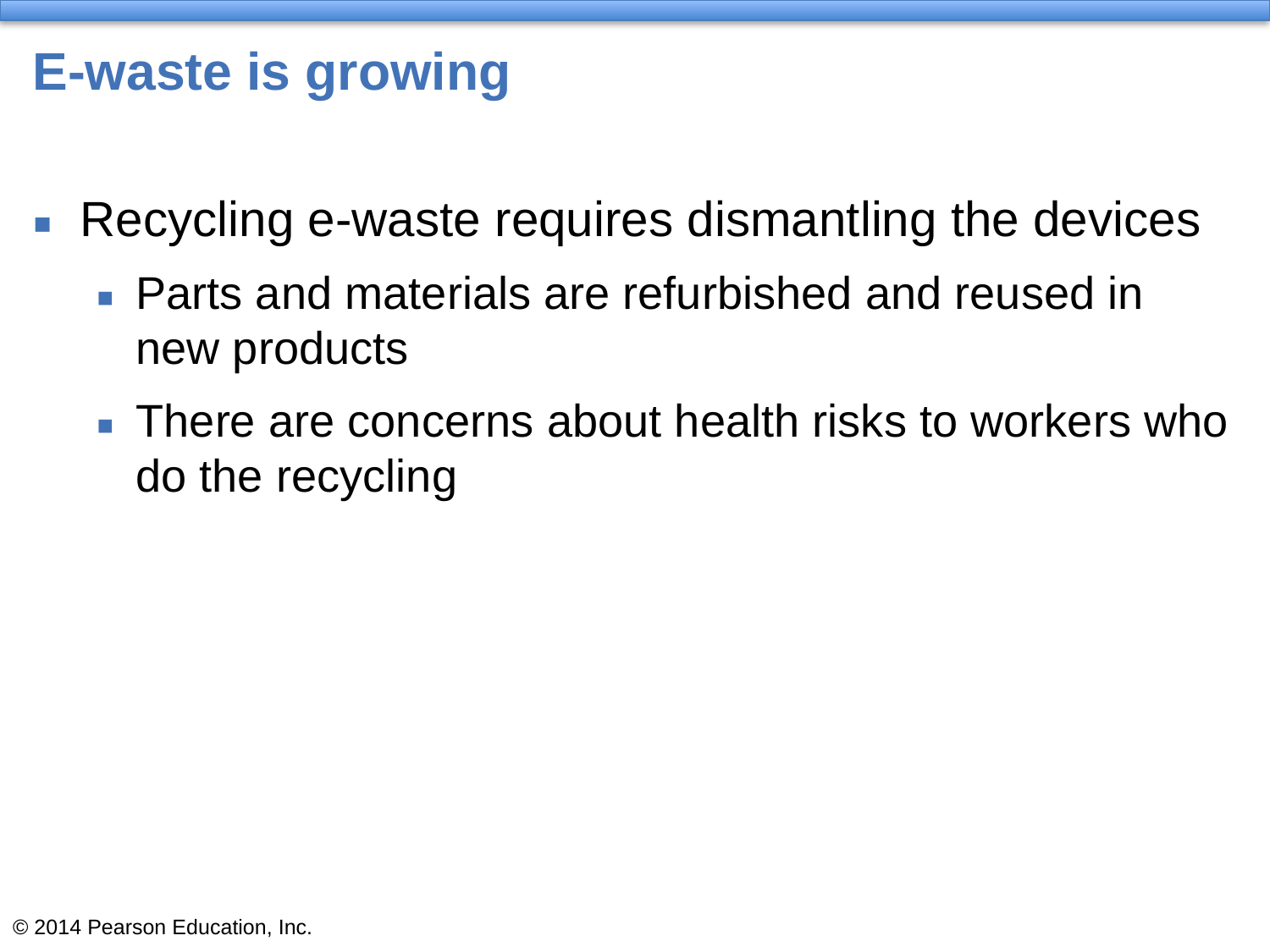

# E-waste is growing
Recycling e-waste requires dismantling the devices
Parts and materials are refurbished and reused in new products
There are concerns about health risks to workers who do the recycling
© 2014 Pearson Education, Inc.